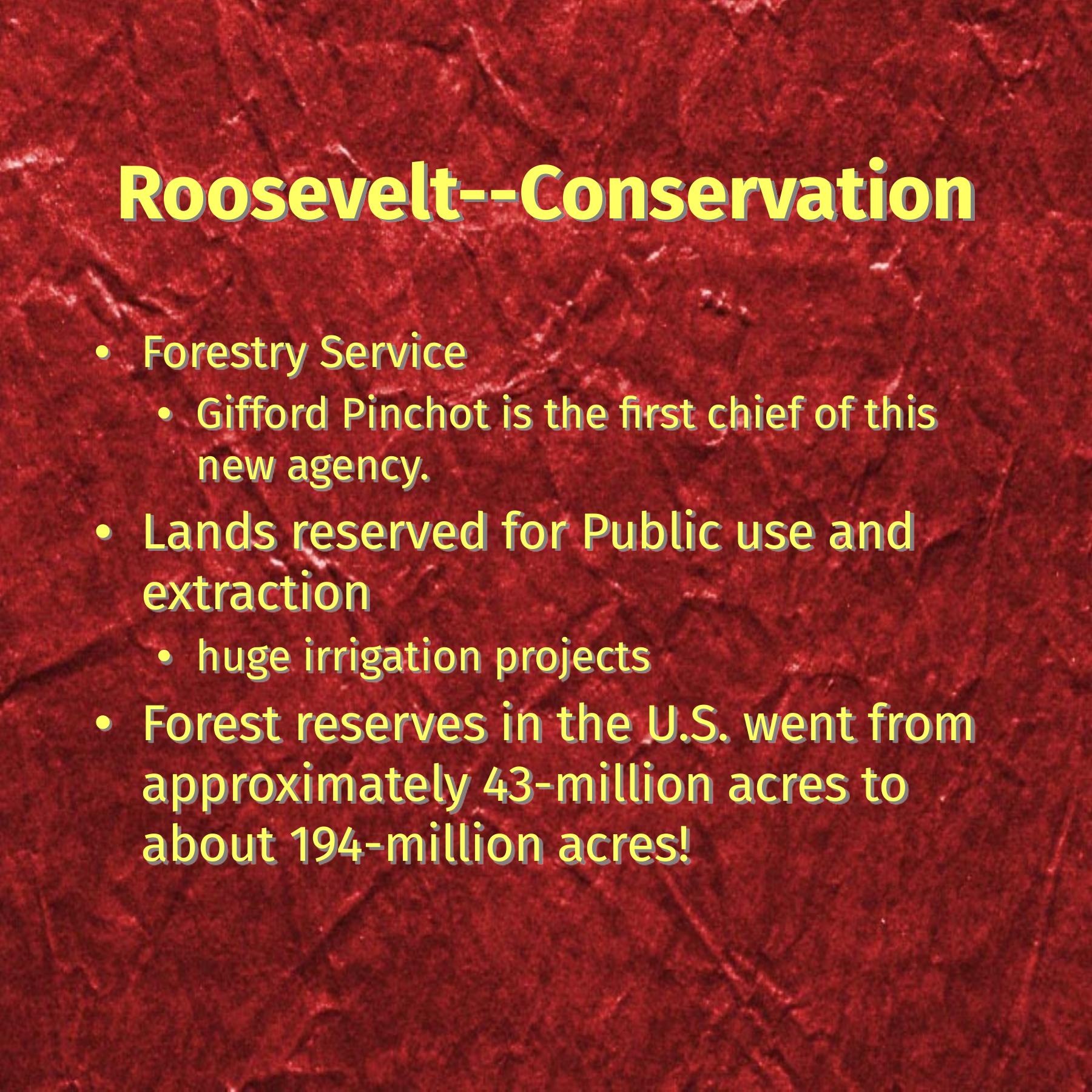

# Roosevelt--Conservation
Forestry Service
Gifford Pinchot is the first chief of this new agency.
Lands reserved for Public use and extraction
huge irrigation projects
Forest reserves in the U.S. went from approximately 43-million acres to about 194-million acres!